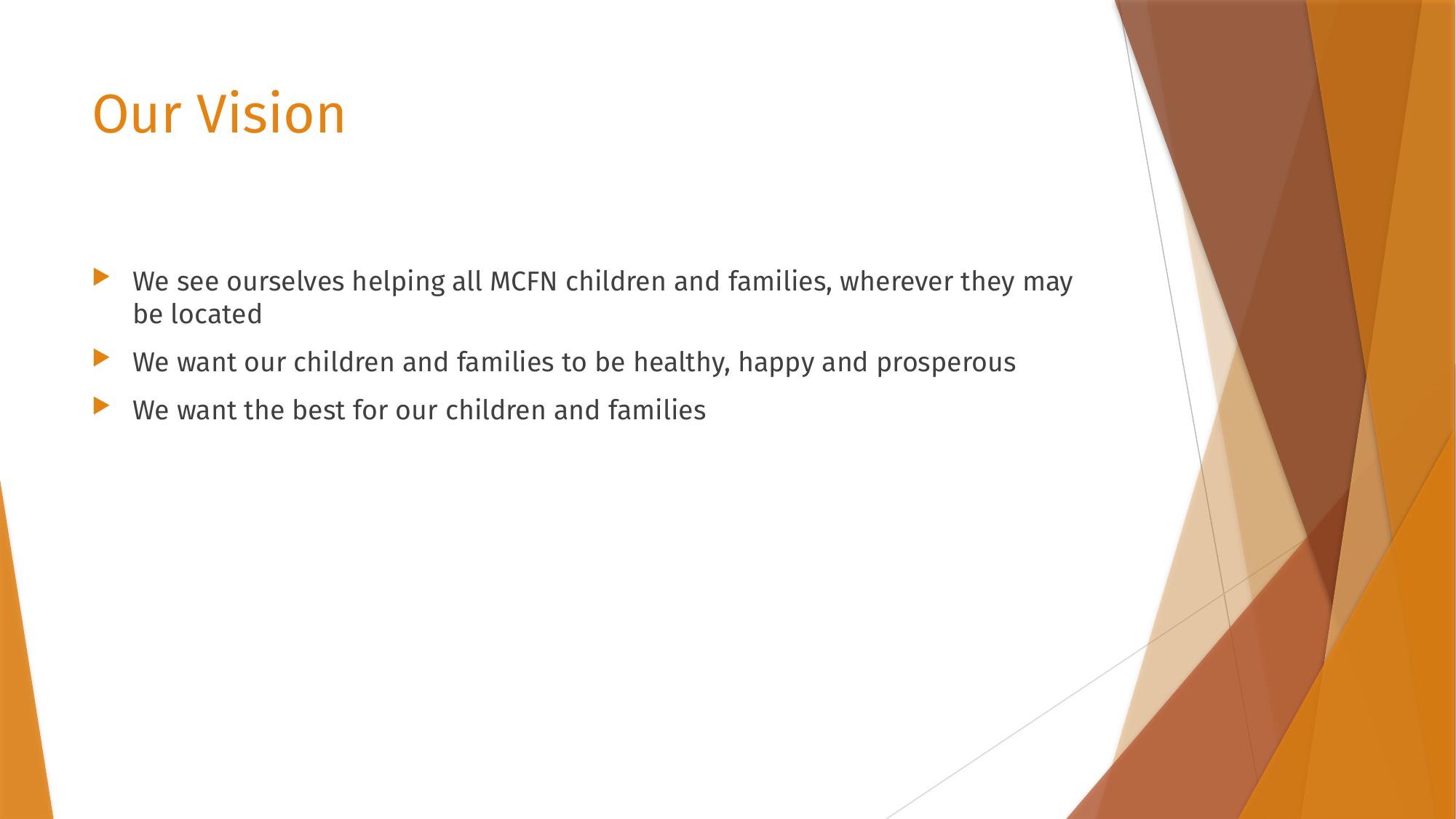

# Our Vision
We see ourselves helping all MCFN children and families, wherever they may be located
We want our children and families to be healthy, happy and prosperous
We want the best for our children and families